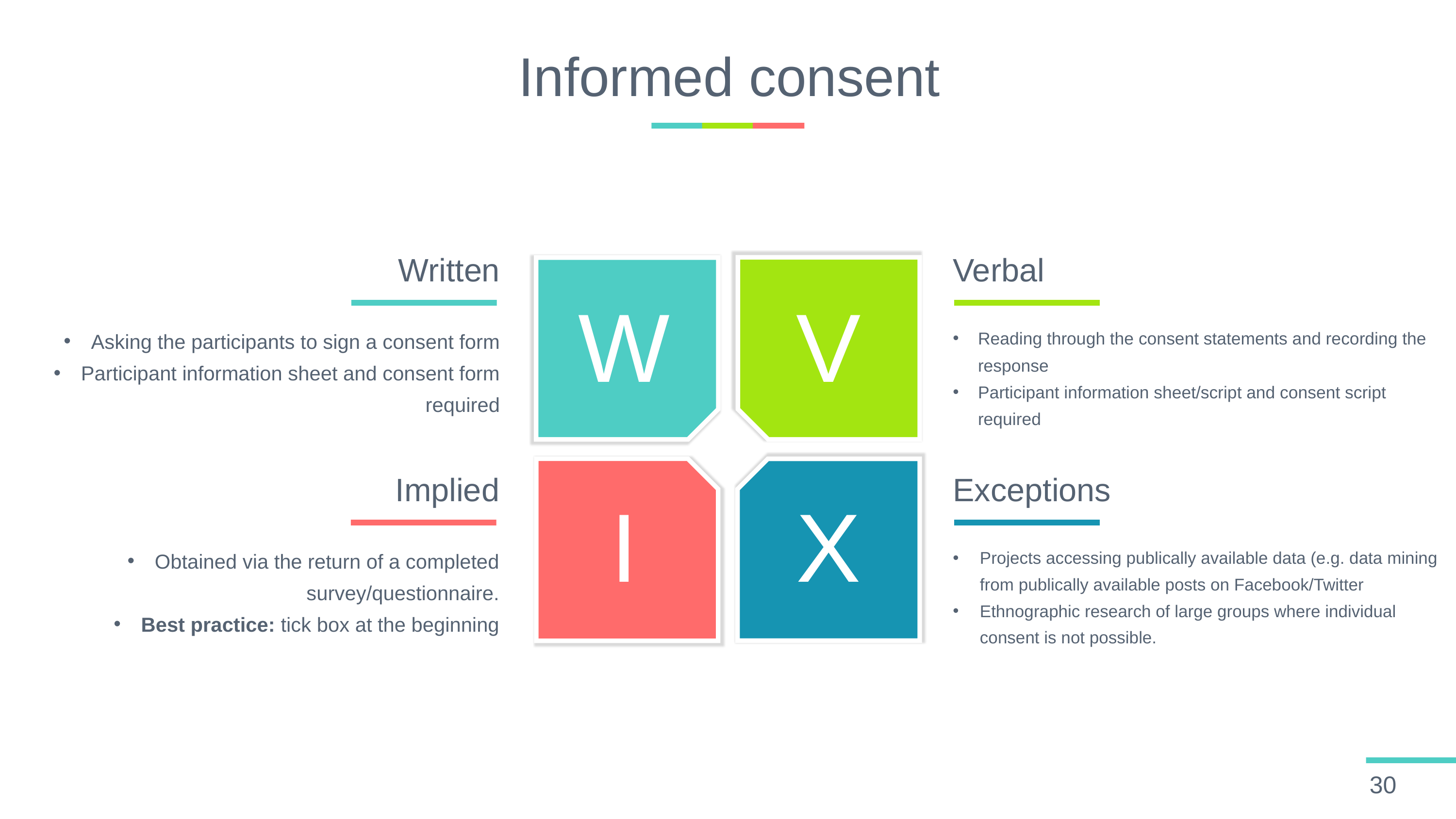

# Informed consent
Written
Verbal
W
V
Asking the participants to sign a consent form
Participant information sheet and consent form required
Reading through the consent statements and recording the response
Participant information sheet/script and consent script required
Implied
Exceptions
I
X
Obtained via the return of a completed survey/questionnaire.
Best practice: tick box at the beginning
Projects accessing publically available data (e.g. data mining from publically available posts on Facebook/Twitter
Ethnographic research of large groups where individual consent is not possible.
30